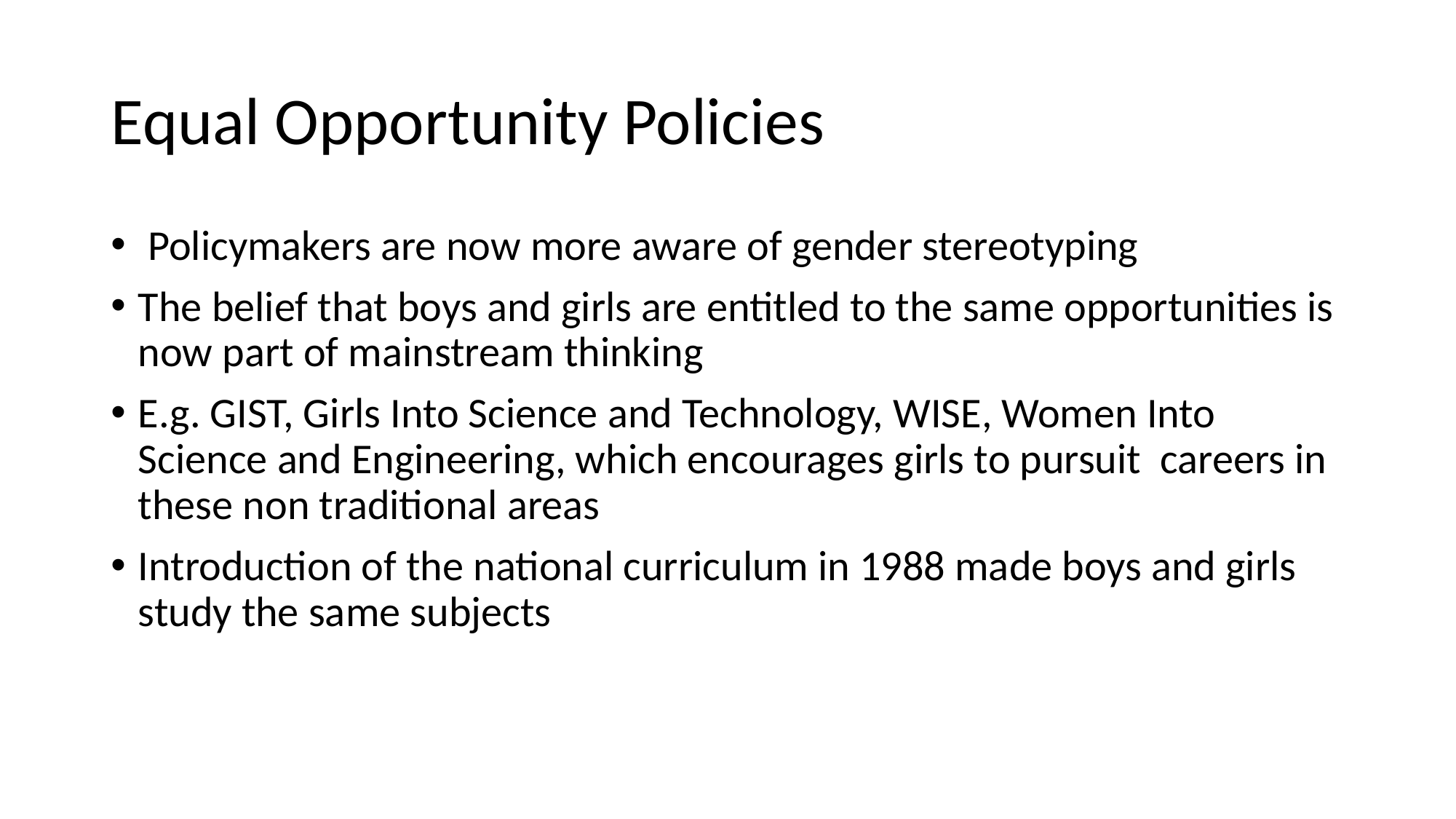

# Equal Opportunity Policies
 Policymakers are now more aware of gender stereotyping
The belief that boys and girls are entitled to the same opportunities is now part of mainstream thinking
E.g. GIST, Girls Into Science and Technology, WISE, Women Into Science and Engineering, which encourages girls to pursuit  careers in these non traditional areas
Introduction of the national curriculum in 1988 made boys and girls study the same subjects